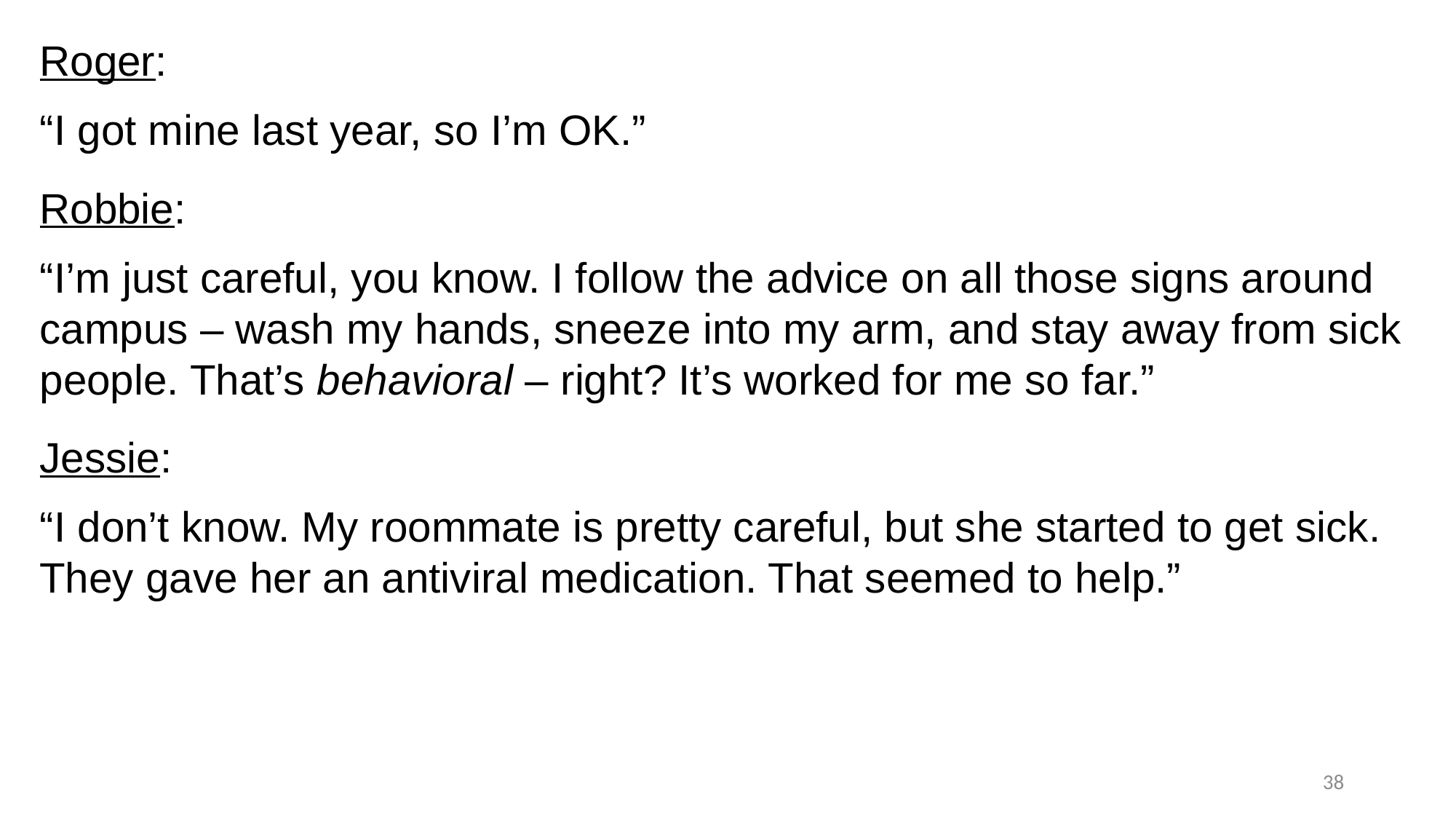

Roger:
“I got mine last year, so I’m OK.”
Robbie:
“I’m just careful, you know. I follow the advice on all those signs around campus – wash my hands, sneeze into my arm, and stay away from sick people. That’s behavioral – right? It’s worked for me so far.”
Jessie:
“I don’t know. My roommate is pretty careful, but she started to get sick. They gave her an antiviral medication. That seemed to help.”

38